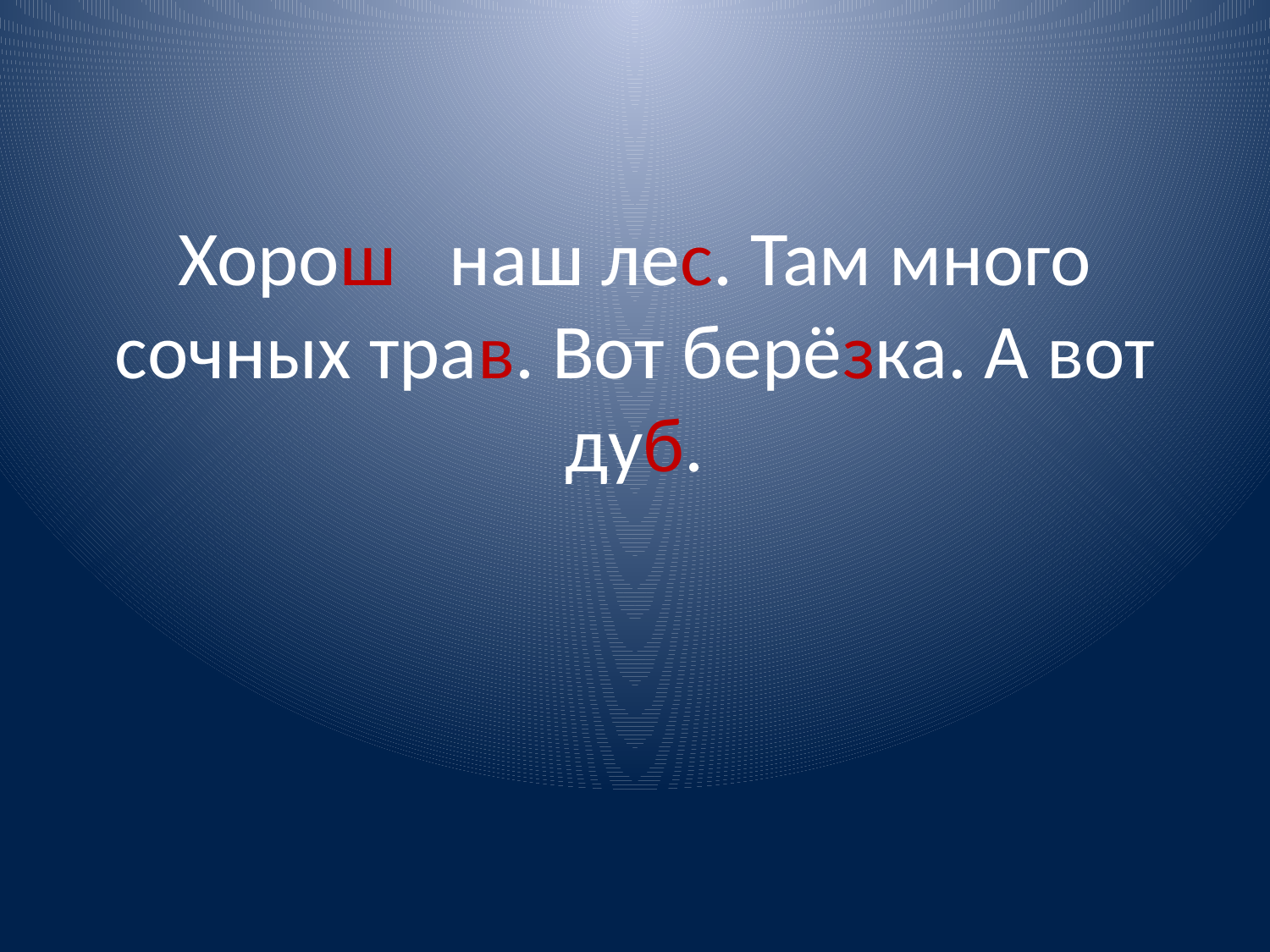

# Хорош   наш лес. Там много сочных трав. Вот берёзка. А вот дуб.